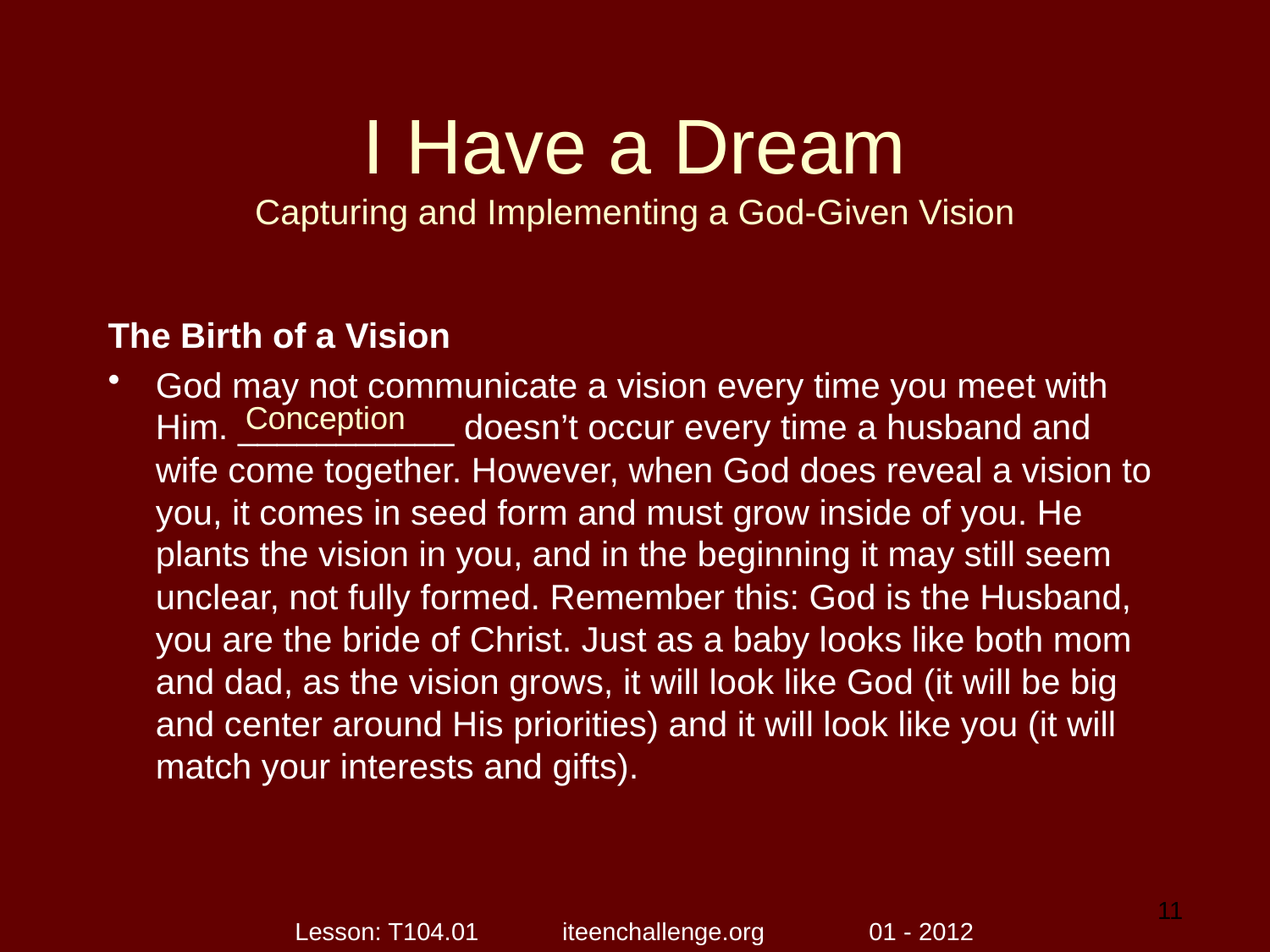

# I Have a Dream Capturing and Implementing a God-Given Vision
The Birth of a Vision
God may not communicate a vision every time you meet with Him. ___________ doesn’t occur every time a husband and wife come together. However, when God does reveal a vision to you, it comes in seed form and must grow inside of you. He plants the vision in you, and in the beginning it may still seem unclear, not fully formed. Remember this: God is the Husband, you are the bride of Christ. Just as a baby looks like both mom and dad, as the vision grows, it will look like God (it will be big and center around His priorities) and it will look like you (it will match your interests and gifts).
Conception
11
Lesson: T104.01            iteenchallenge.org               01 - 2012